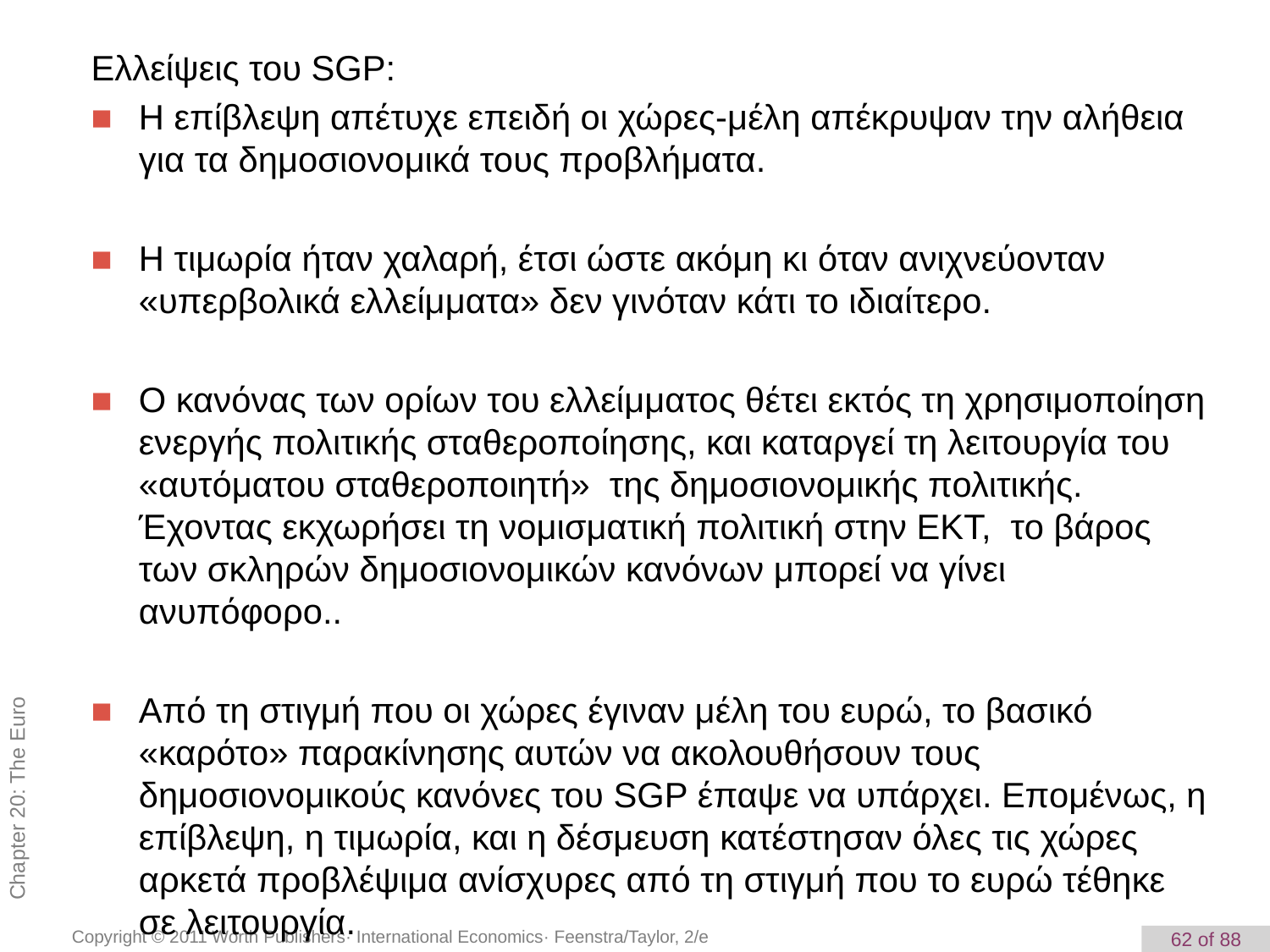

Ελλείψεις του SGP:
■ 	Η επίβλεψη απέτυχε επειδή οι χώρες-μέλη απέκρυψαν την αλήθεια για τα δημοσιονομικά τους προβλήματα.

■	Η τιμωρία ήταν χαλαρή, έτσι ώστε ακόμη κι όταν ανιχνεύονταν «υπερβολικά ελλείμματα» δεν γινόταν κάτι το ιδιαίτερο.

■ 	Ο κανόνας των ορίων του ελλείμματος θέτει εκτός τη χρησιμοποίηση ενεργής πολιτικής σταθεροποίησης, και καταργεί τη λειτουργία του «αυτόματου σταθεροποιητή»  της δημοσιονομικής πολιτικής. Έχοντας εκχωρήσει τη νομισματική πολιτική στην ΕΚΤ,  το βάρος των σκληρών δημοσιονομικών κανόνων μπορεί να γίνει ανυπόφορο..

■ 	Από τη στιγμή που οι χώρες έγιναν μέλη του ευρώ, το βασικό «καρότο» παρακίνησης αυτών να ακολουθήσουν τους δημοσιονομικούς κανόνες του SGP έπαψε να υπάρχει. Επομένως, η επίβλεψη, η τιμωρία, και η δέσμευση κατέστησαν όλες τις χώρες αρκετά προβλέψιμα ανίσχυρες από τη στιγμή που το ευρώ τέθηκε σε λειτουργία.